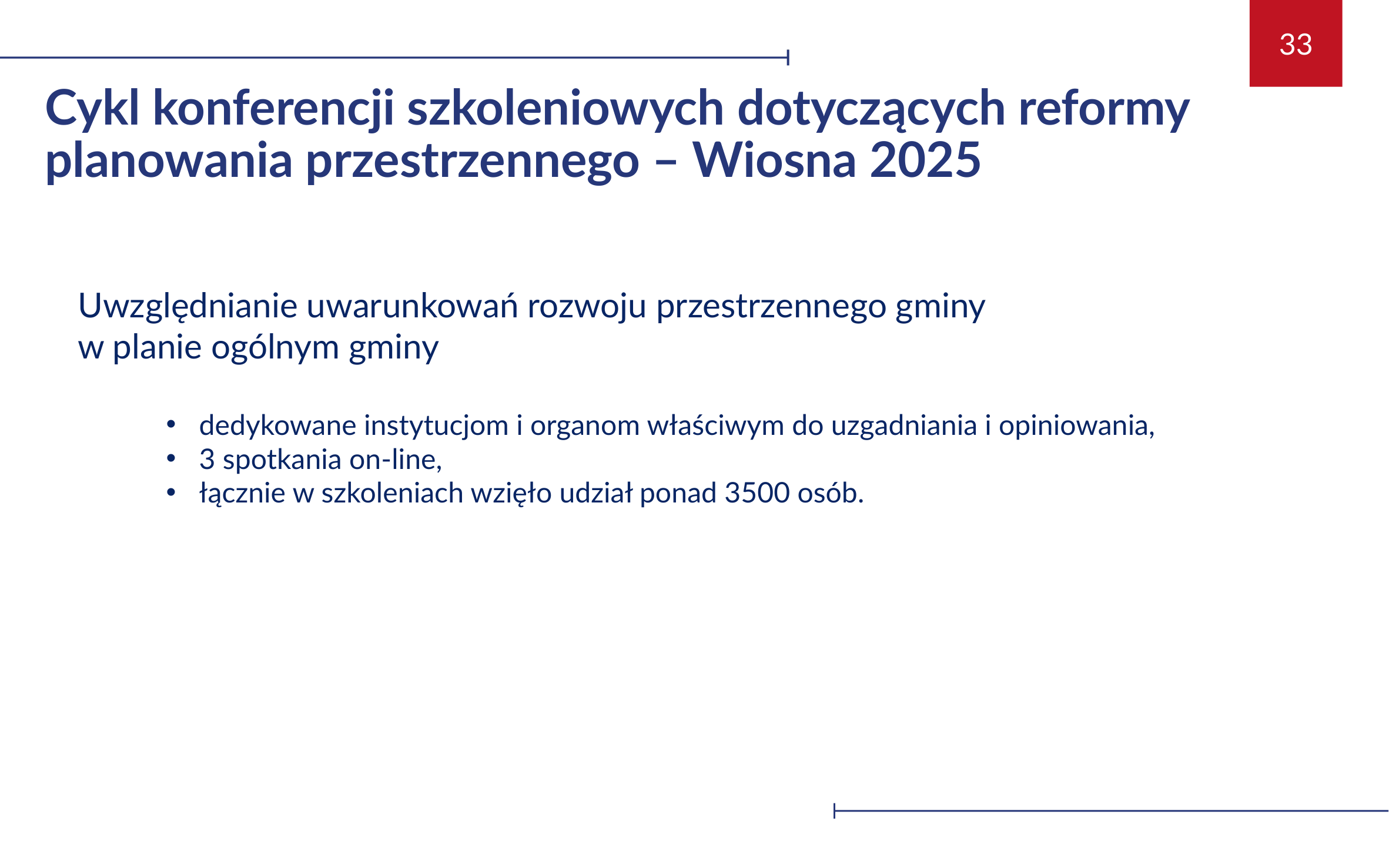

Cykl konferencji szkoleniowych dotyczących reformy planowania przestrzennego – Wiosna 2025

Uwzględnianie uwarunkowań rozwoju przestrzennego gminy
w planie ogólnym gminy

dedykowane instytucjom i organom właściwym do uzgadniania i opiniowania,
3 spotkania on-line,
łącznie w szkoleniach wzięło udział ponad 3500 osób.